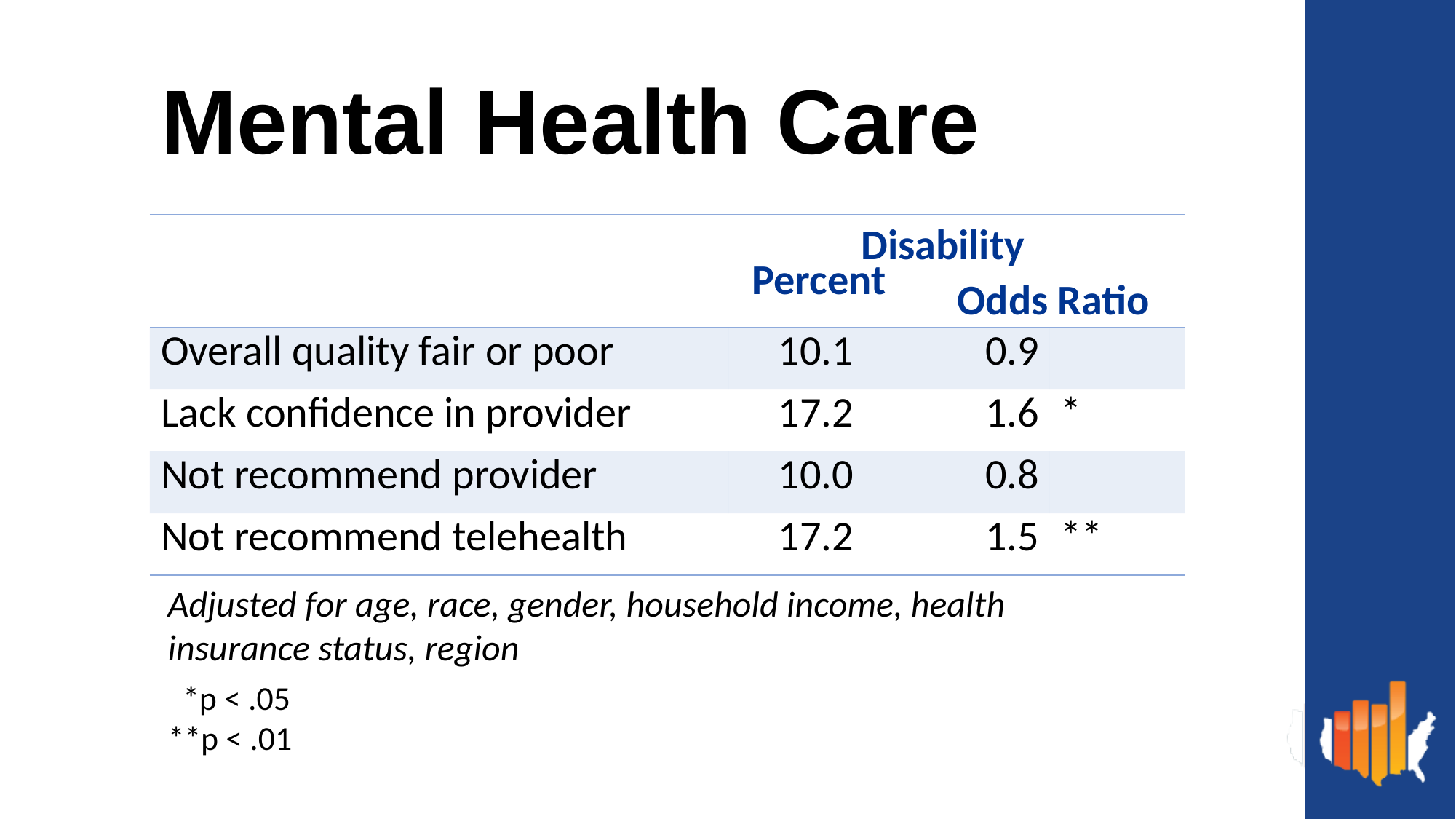

# Mental Health Care
Disability
|  | Percent |  |  |  |
| --- | --- | --- | --- | --- |
| Overall quality fair or poor | 10.1 | 0.9 |  |  |
| Lack confidence in provider | 17.2 | 1.6 |  | \* |
| Not recommend provider | 10.0 | 0.8 |  |  |
| Not recommend telehealth | 17.2 | 1.5 |  | \*\* |
Odds Ratio
Adjusted for age, race, gender, household income, health insurance status, region
  *p < .05
**p < .01